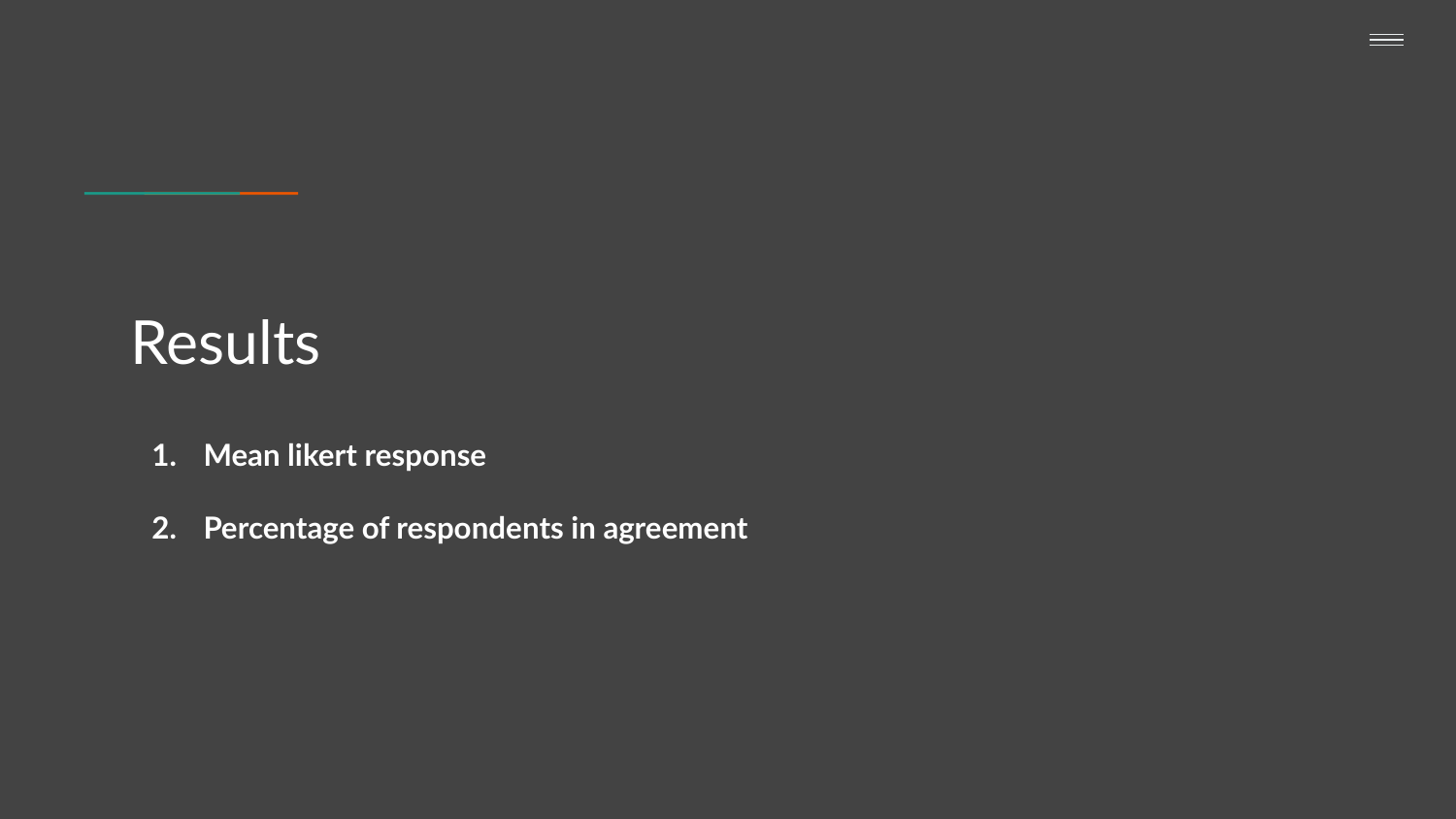

#
Results
Mean likert response
Percentage of respondents in agreement